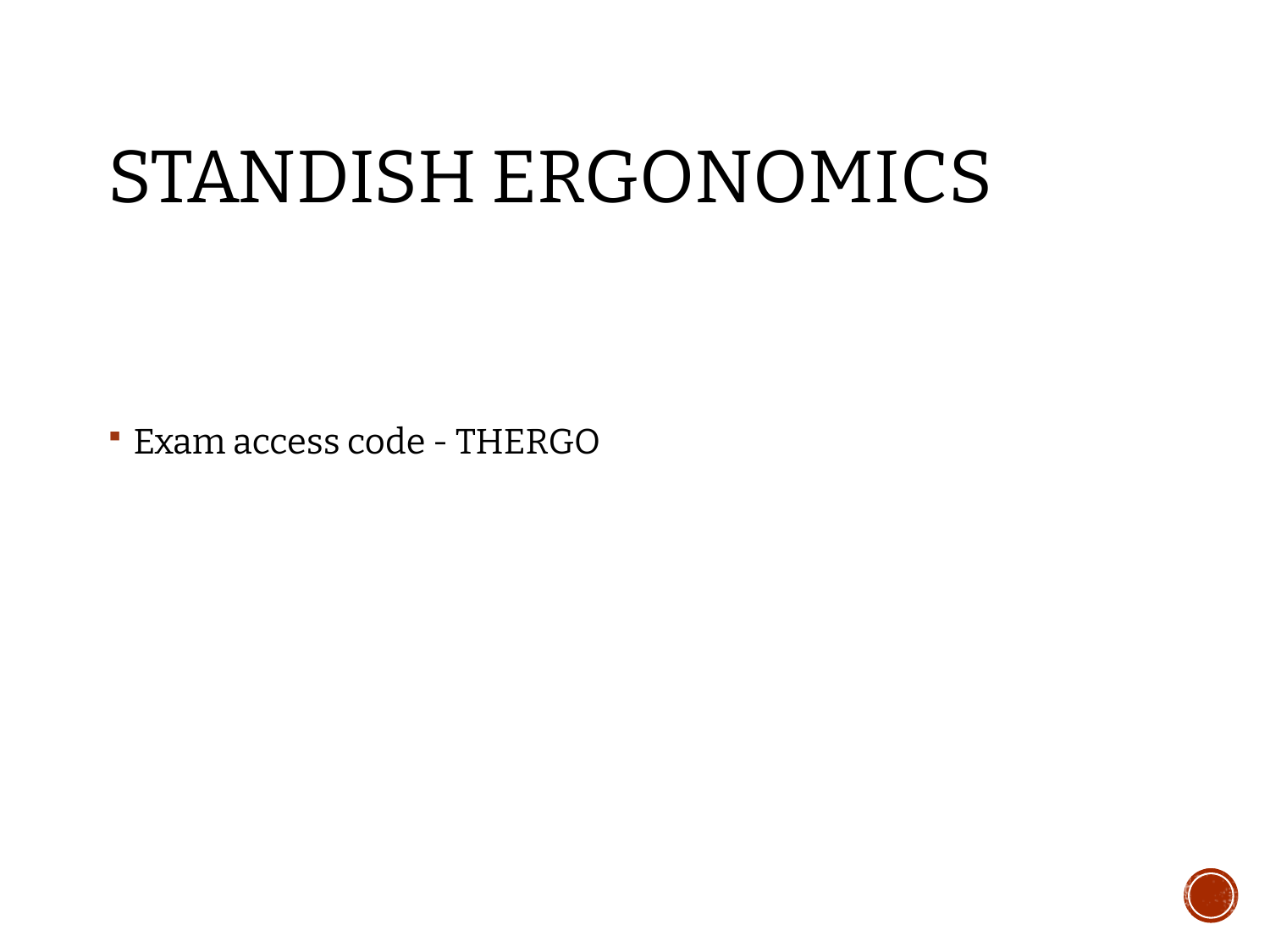

# Standish Ergonomics

Exam access code - THERGO